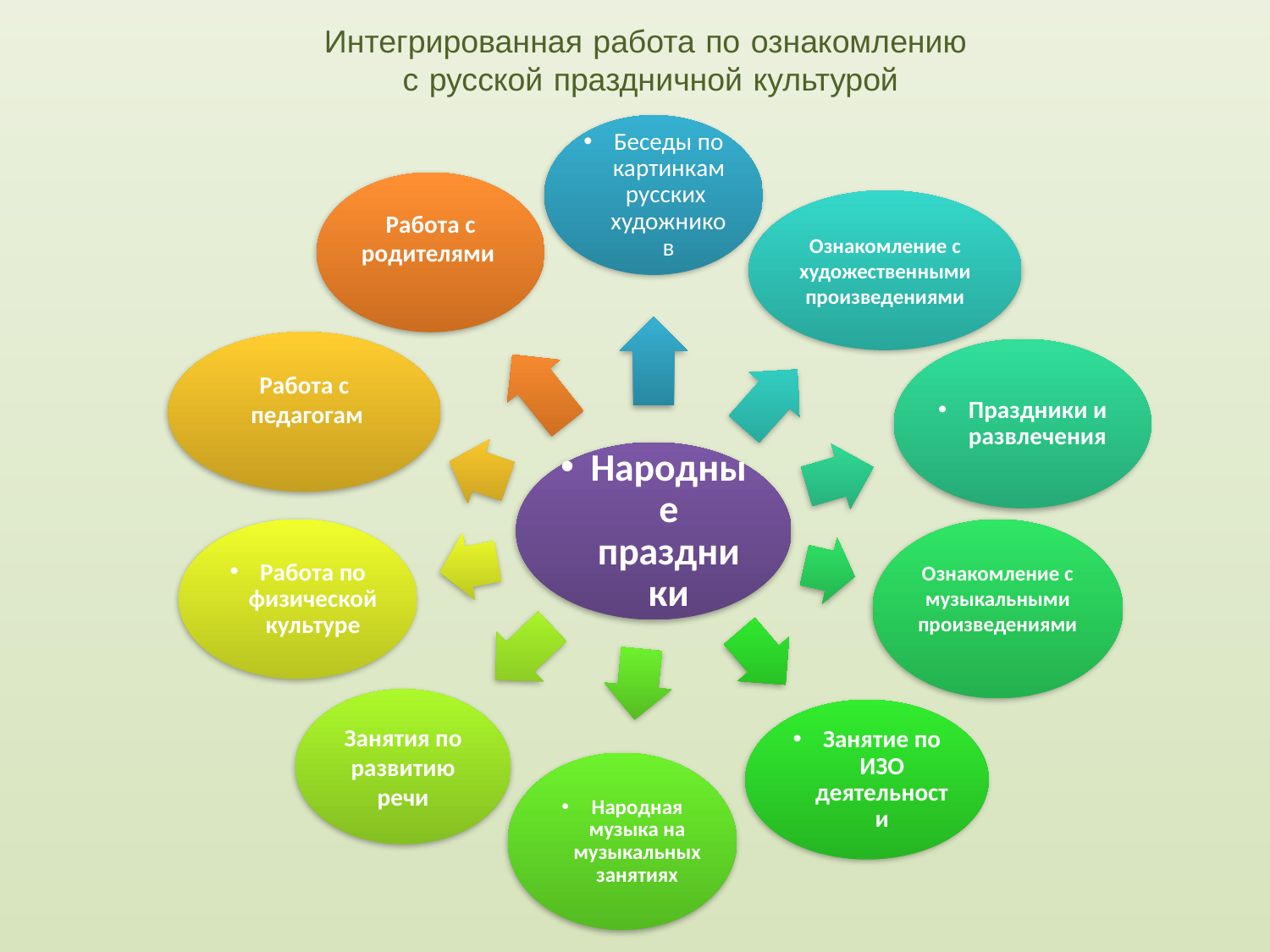

# Интегрированная работа по ознакомлению с русской праздничной культурой
Народные праздники

Беседы по картинкам русских  художников

Ознакомление с художественными произведениями

Праздники и развлечения

Ознакомление с музыкальными произведениями

Занятие по ИЗО деятельности

Народная музыка на музыкальных занятиях

Занятия по развитию речи

Работа по физической культуре

Работа с
 педагогам

Работа с родителями